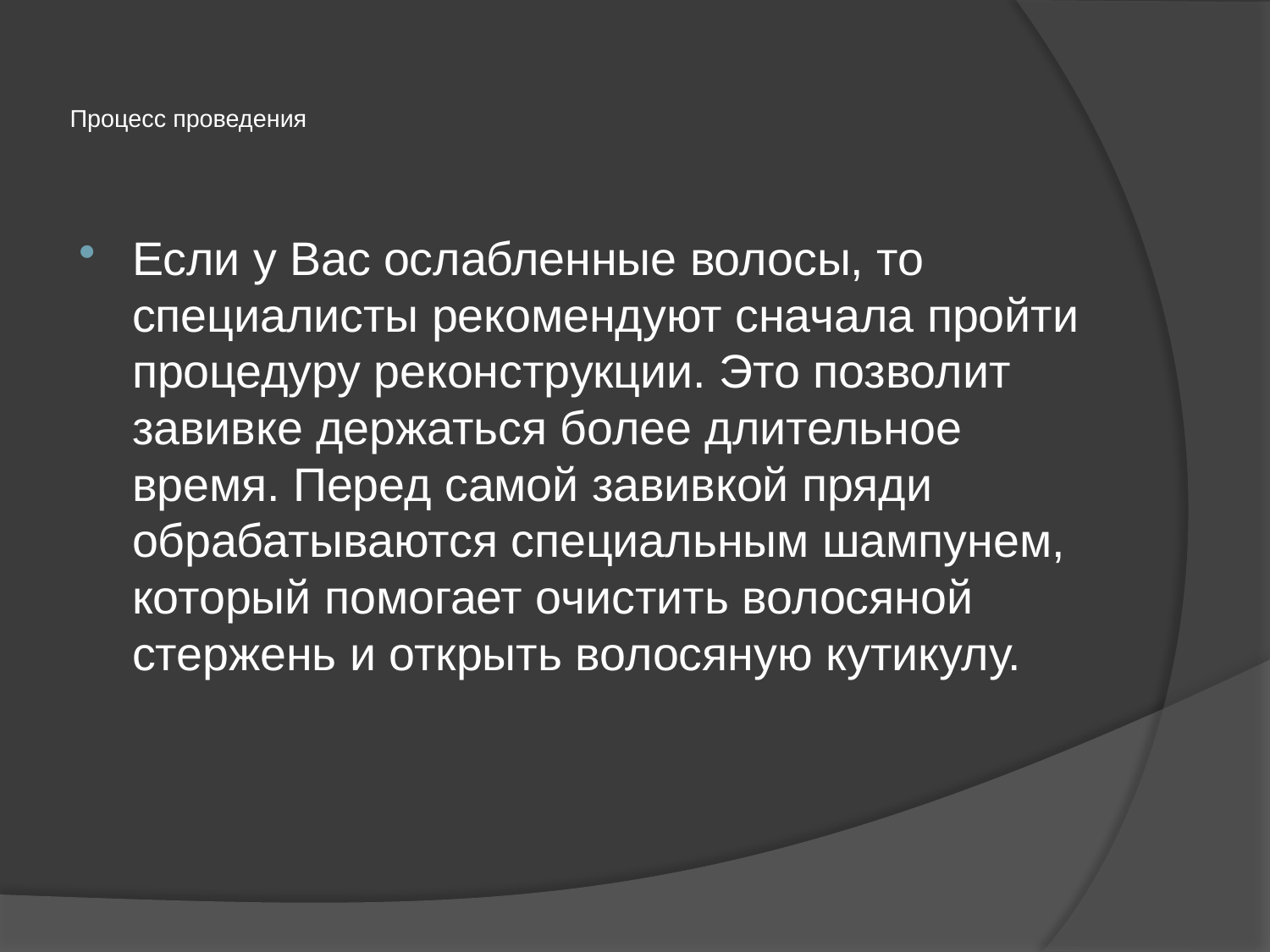

# Процесс проведения
Если у Вас ослабленные волосы, то специалисты рекомендуют сначала пройти процедуру реконструкции. Это позволит завивке держаться более длительное время. Перед самой завивкой пряди обрабатываются специальным шампунем, который помогает очистить волосяной стержень и открыть волосяную кутикулу.